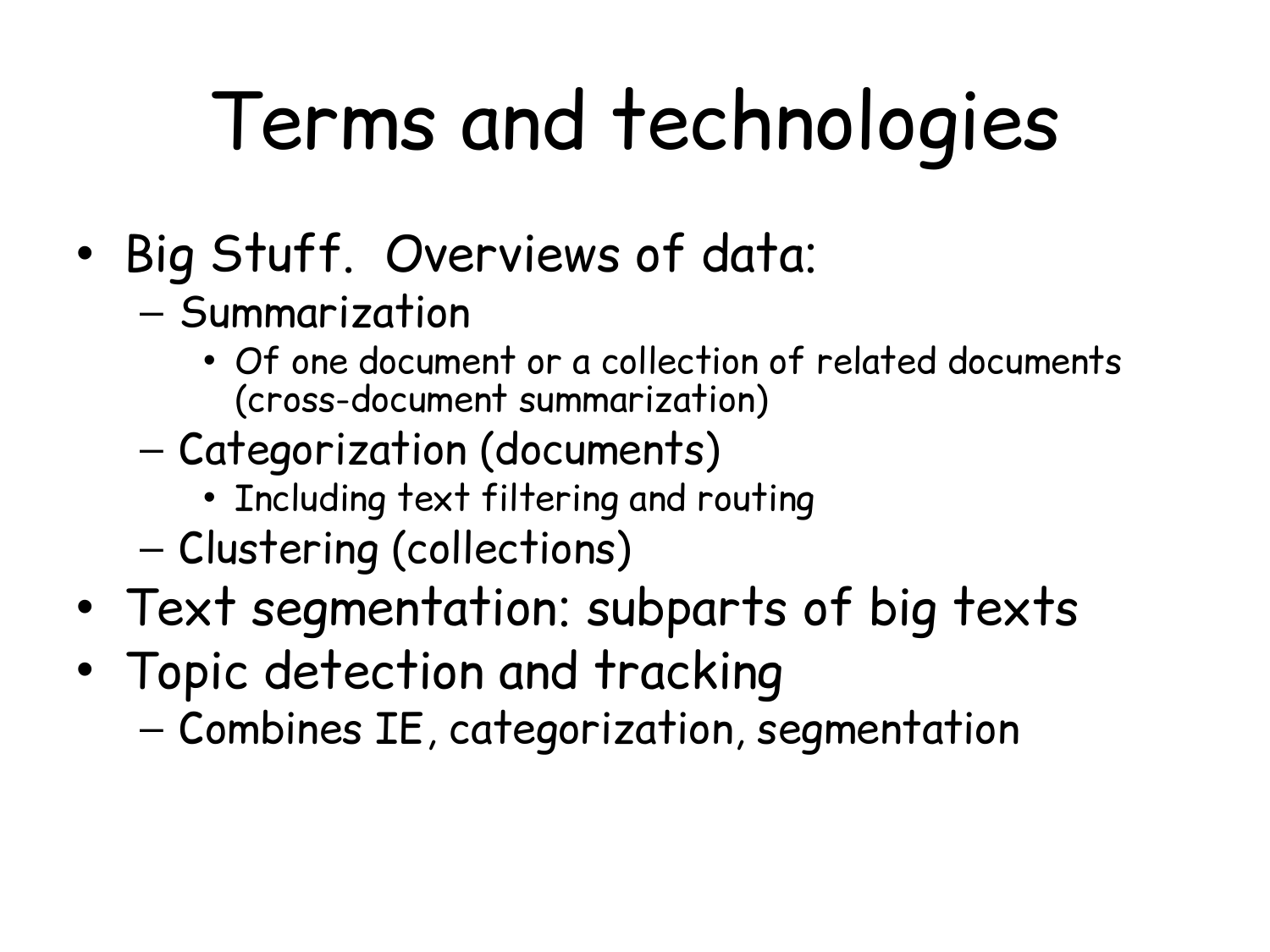

# Terms and technologies
Big Stuff.  Overviews of data:
Summarization
Of one document or a collection of related documents (cross-document summarization)
Categorization (documents)
Including text filtering and routing
Clustering (collections)
Text segmentation: subparts of big texts
Topic detection and tracking
Combines IE, categorization, segmentation